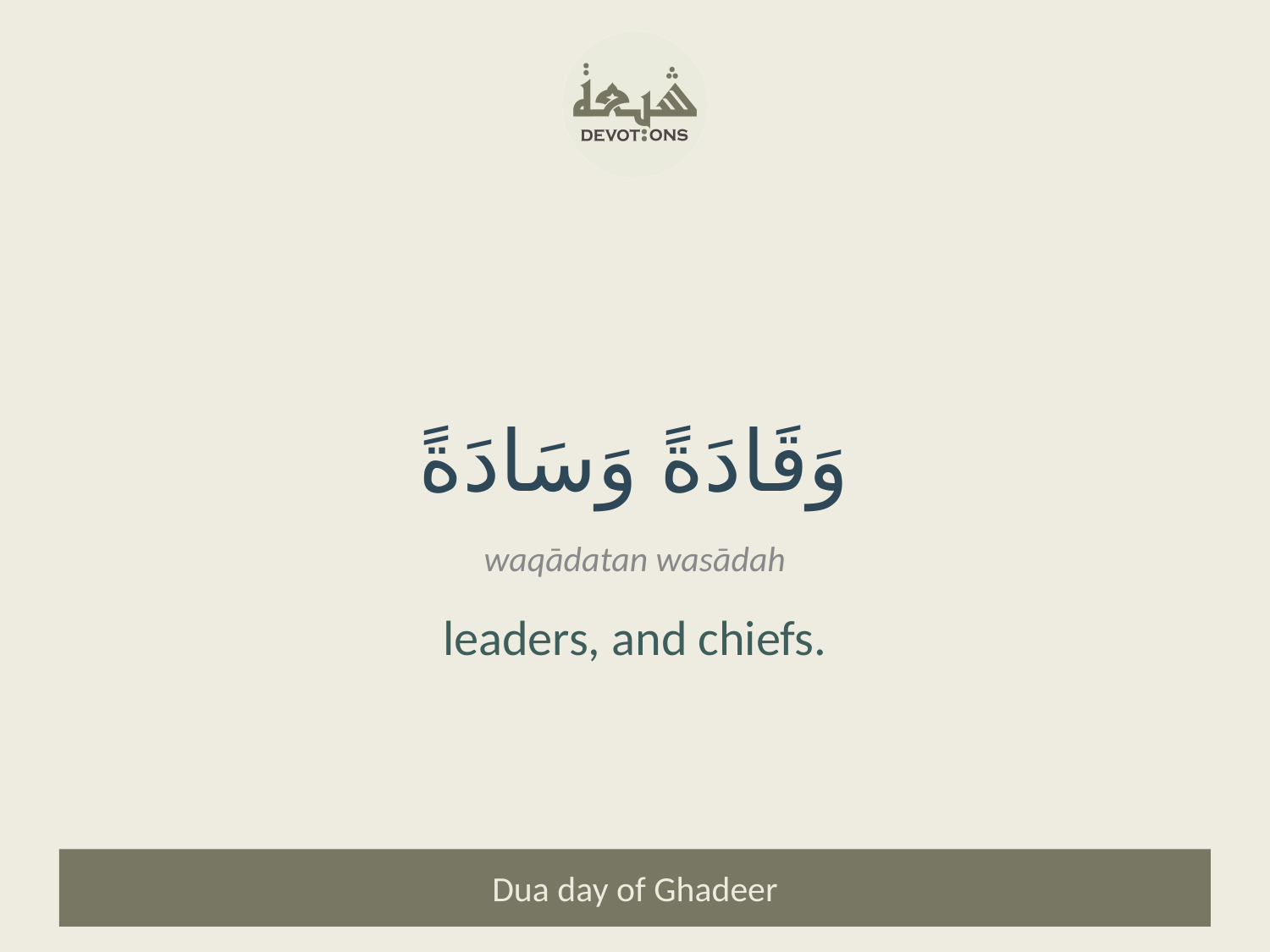

وَقَادَةً وَسَادَةً
waqādatan wasādah
leaders, and chiefs.
Dua day of Ghadeer